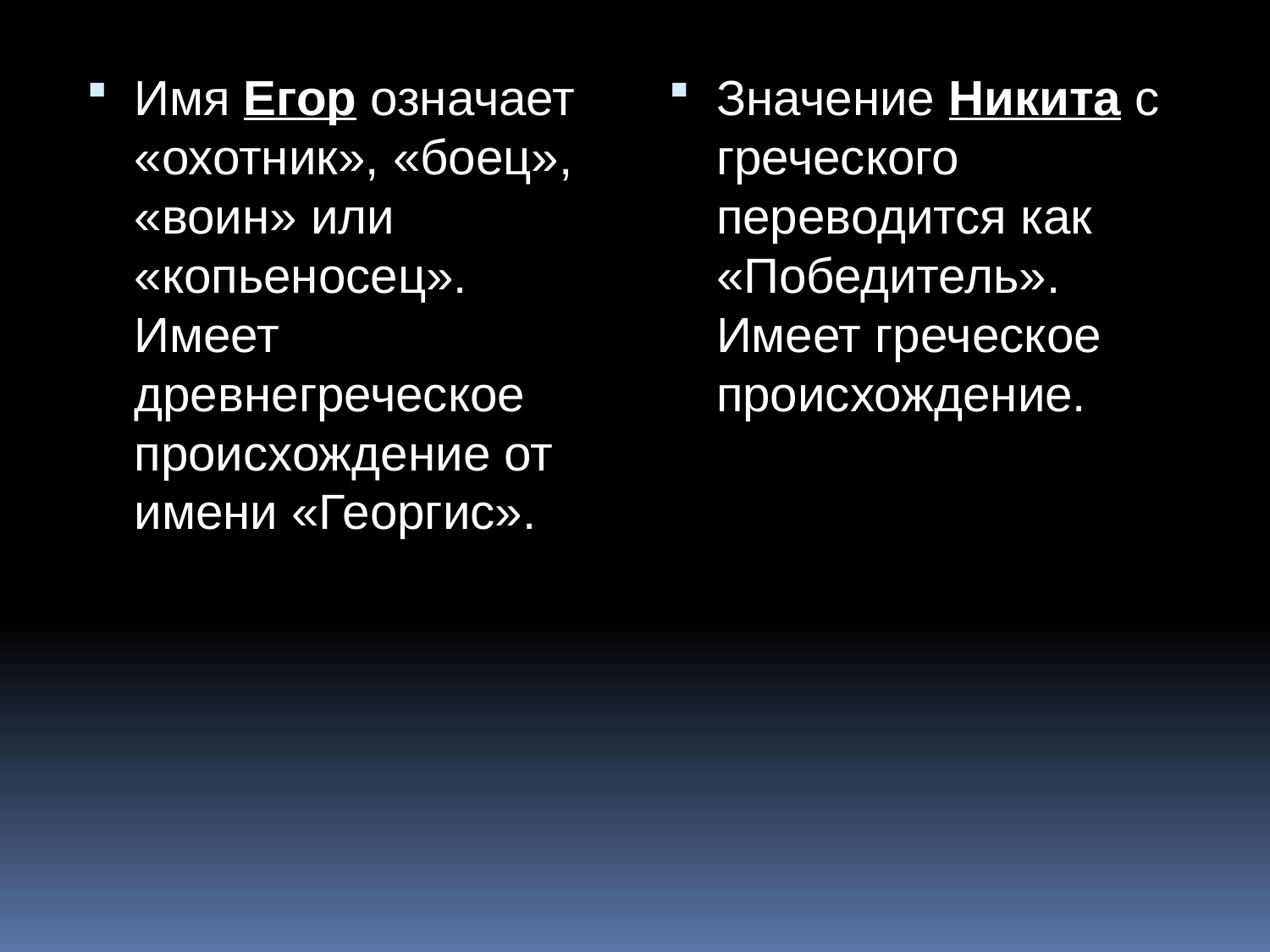

Имя Егор означает «охотник», «боец», «воин» или «копьеносец». Имеет древнегреческое происхождение от имени «Георгис».

Значение Никита с греческого переводится как «Победитель». Имеет греческое происхождение.